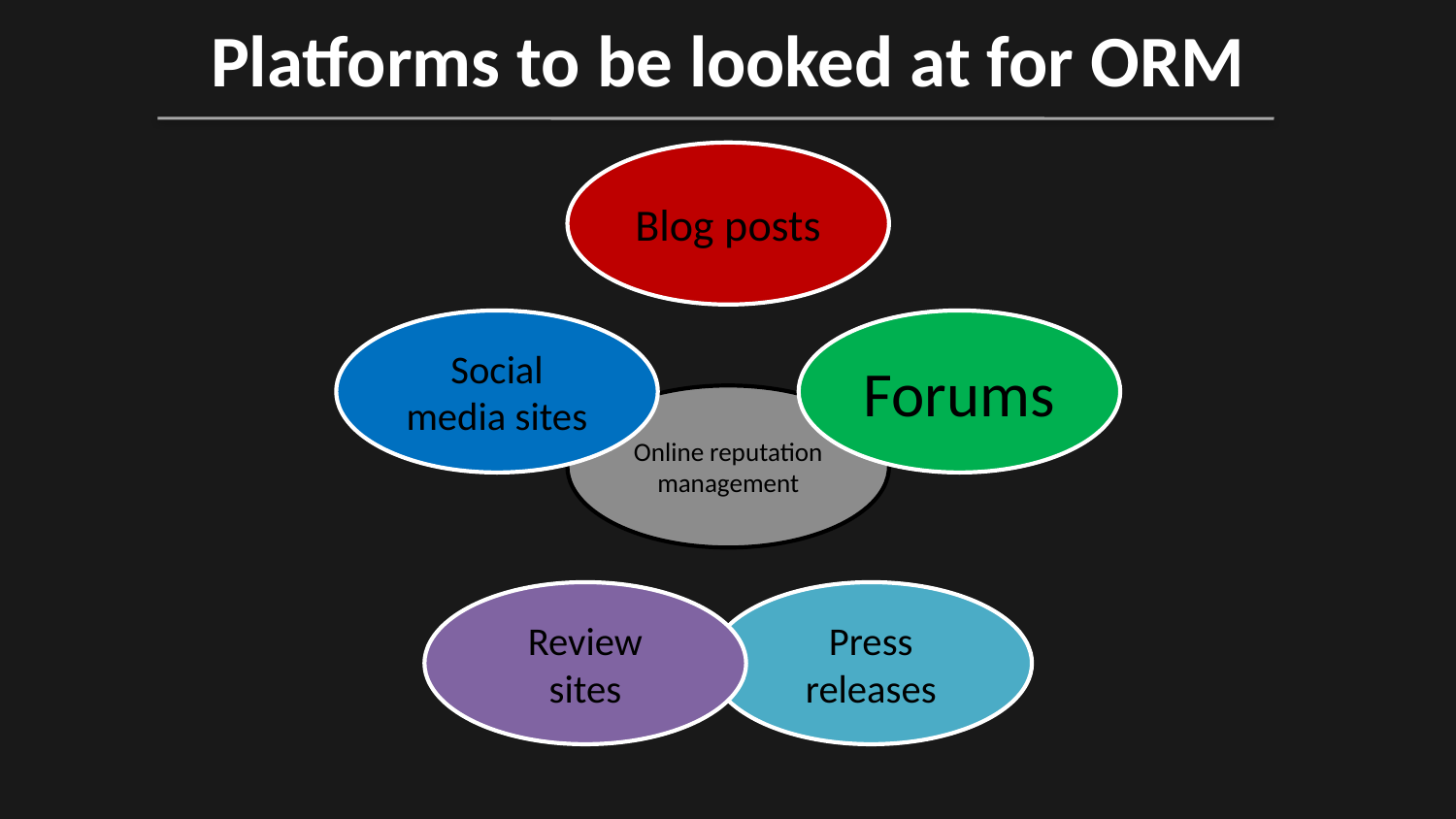

# Platforms to be looked at for ORM
Online reputation management
Blog posts
Forums
Review sites
Social media sites
Press releases